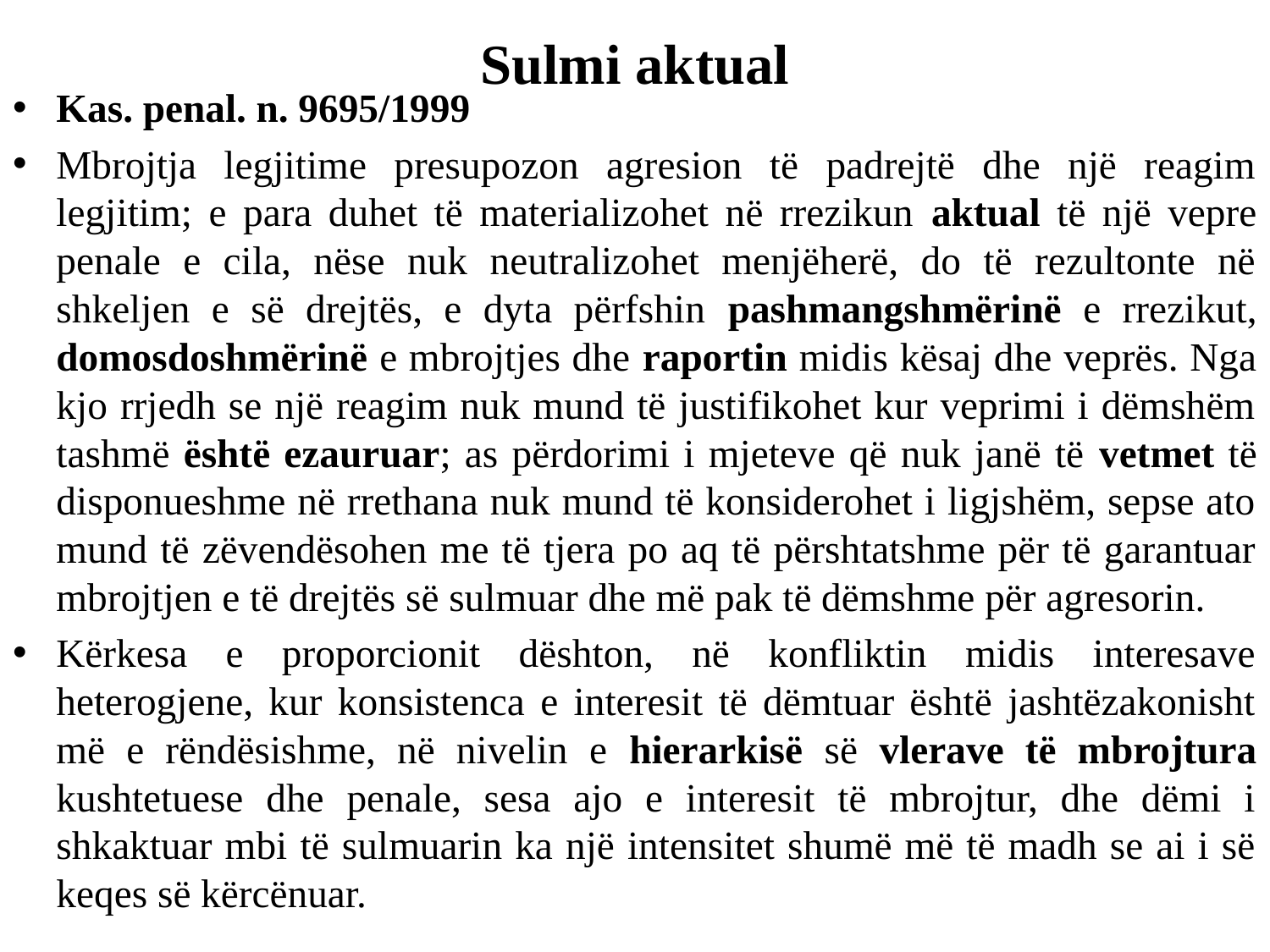

# Sulmi aktual
Kas. penal. n. 9695/1999
Mbrojtja legjitime presupozon agresion të padrejtë dhe një reagim legjitim; e para duhet të materializohet në rrezikun aktual të një vepre penale e cila, nëse nuk neutralizohet menjëherë, do të rezultonte në shkeljen e së drejtës, e dyta përfshin pashmangshmërinë e rrezikut, domosdoshmërinë e mbrojtjes dhe raportin midis kësaj dhe veprës. Nga kjo rrjedh se një reagim nuk mund të justifikohet kur veprimi i dëmshëm tashmë është ezauruar; as përdorimi i mjeteve që nuk janë të vetmet të disponueshme në rrethana nuk mund të konsiderohet i ligjshëm, sepse ato mund të zëvendësohen me të tjera po aq të përshtatshme për të garantuar mbrojtjen e të drejtës së sulmuar dhe më pak të dëmshme për agresorin.
Kërkesa e proporcionit dështon, në konfliktin midis interesave heterogjene, kur konsistenca e interesit të dëmtuar është jashtëzakonisht më e rëndësishme, në nivelin e hierarkisë së vlerave të mbrojtura kushtetuese dhe penale, sesa ajo e interesit të mbrojtur, dhe dëmi i shkaktuar mbi të sulmuarin ka një intensitet shumë më të madh se ai i së keqes së kërcënuar.